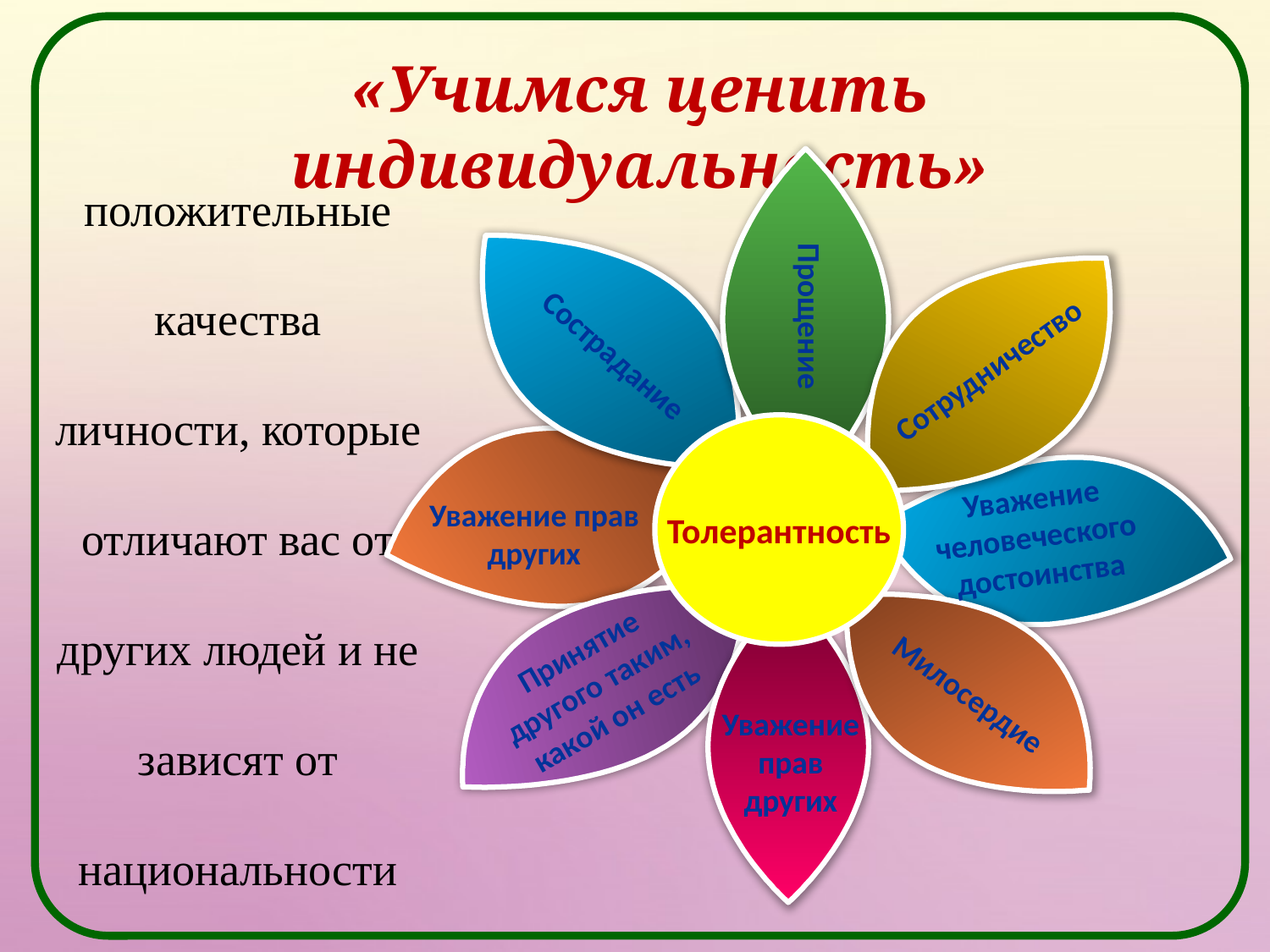

«Учимся ценить индивидуальность»
положительные качества личности, которые отличают вас от других людей и не зависят от национальности

Сострадание
Толерантность
Уважение человеческого достоинства
Уважение прав других

Принятие другого таким, какой он есть
Милосердие
Уважение прав других
Прощение
Сотрудничество